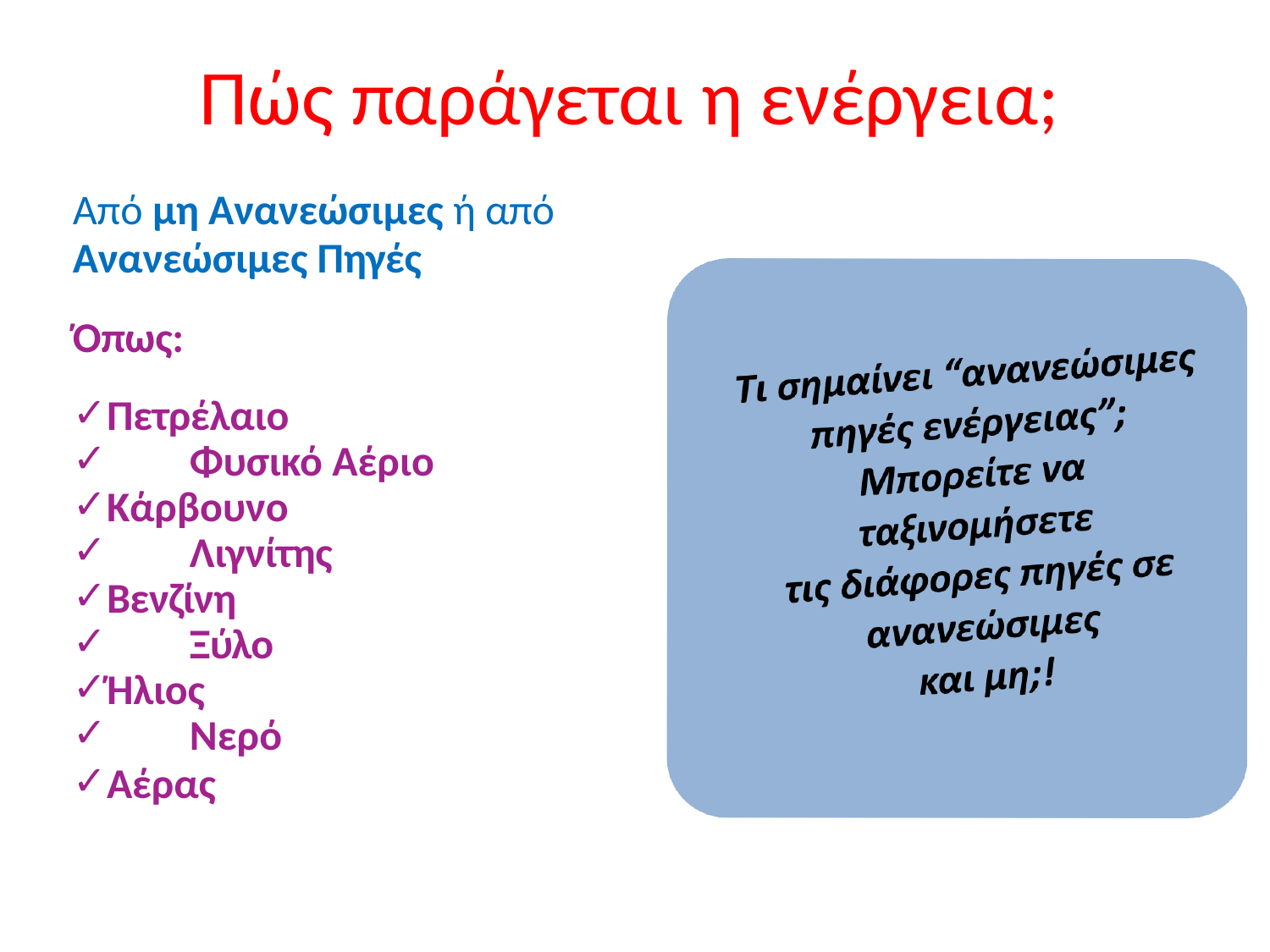

Πώς παράγεται η ενέργεια;
Από μη Ανανεώσιμες ή από
Ανανεώσιμες Πηγές
Όπως:
Πετρέλαιο
Φυσικό Αέριο
Κάρβουνο
Λιγνίτης
Βενζίνη
Ξύλο
Ήλιος
Νερό
Αέρας